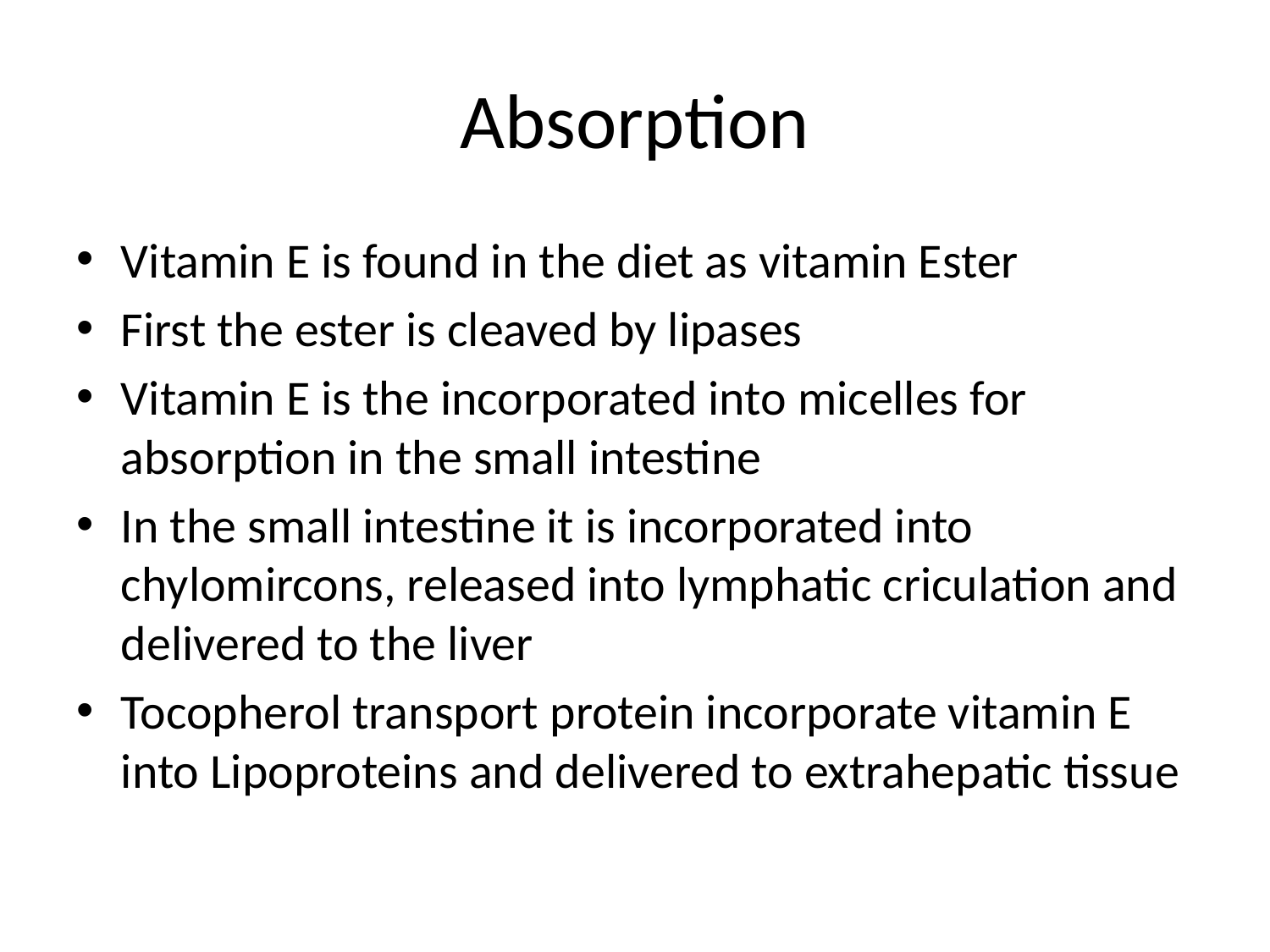

# Absorption
Vitamin E is found in the diet as vitamin Ester
First the ester is cleaved by lipases
Vitamin E is the incorporated into micelles for absorption in the small intestine
In the small intestine it is incorporated into chylomircons, released into lymphatic criculation and delivered to the liver
Tocopherol transport protein incorporate vitamin E into Lipoproteins and delivered to extrahepatic tissue